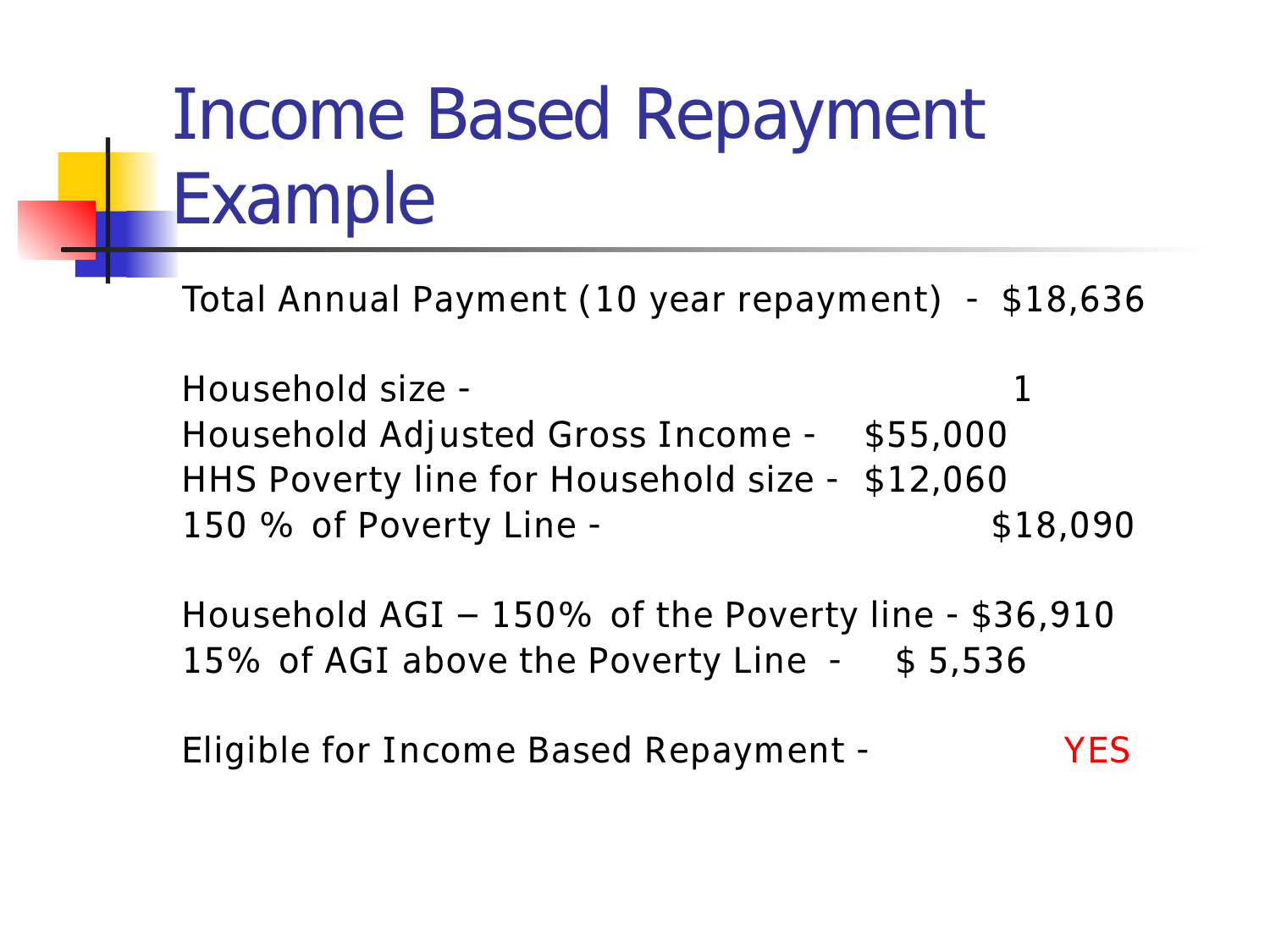

# Income Based Repayment Example
Total Annual Payment (10 year repayment)  -  $18,636

Household size - 				  1
Household Adjusted Gross Income -  	$55,000
HHS Poverty line for Household size - 	$12,060
150 % of Poverty Line - 			$18,090

Household AGI – 150% of the Poverty line - $36,910
15% of AGI above the Poverty Line  -	   $ 5,536

Eligible for Income Based Repayment - 	       YES